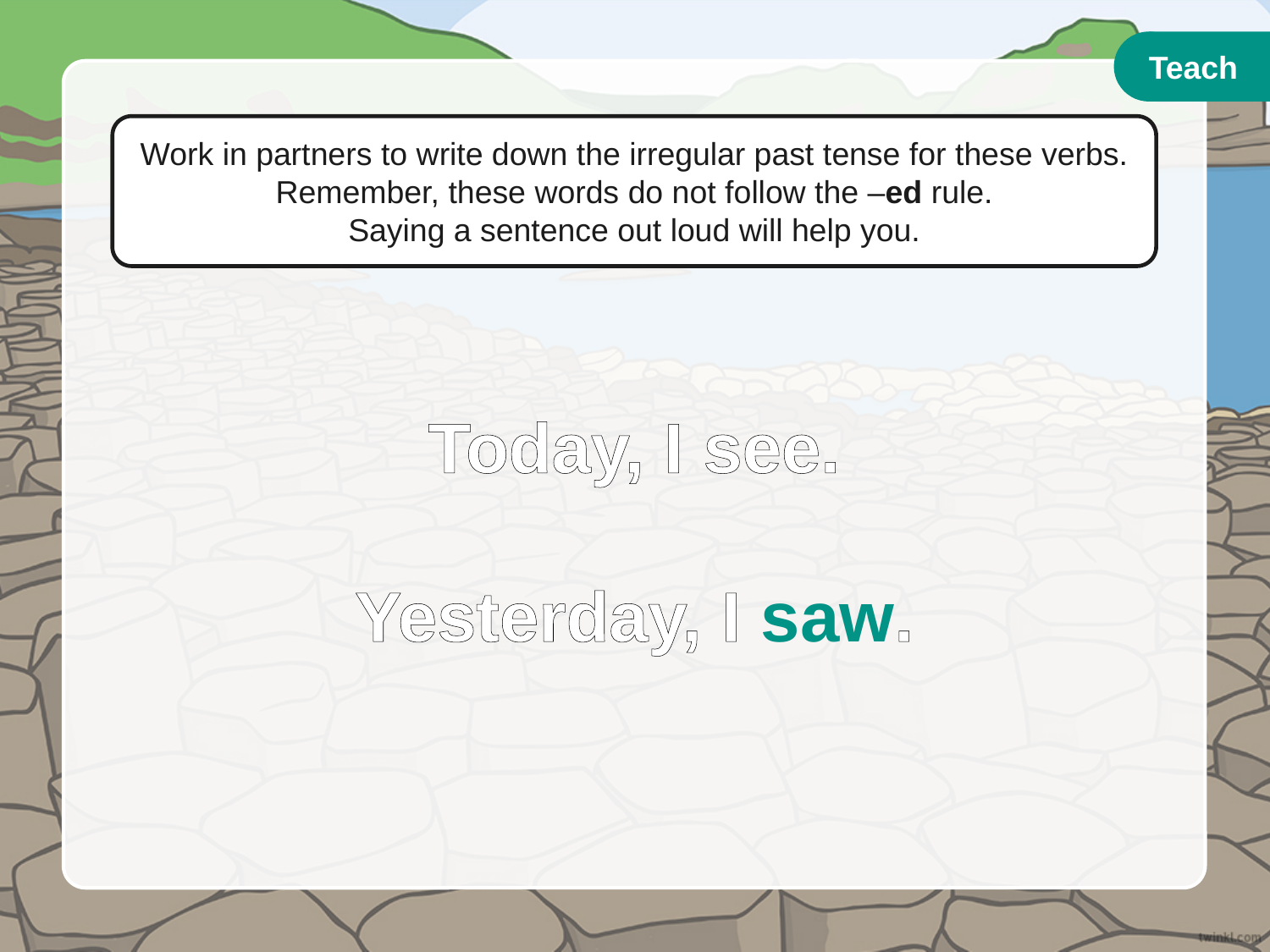

Teach
Work in partners to write down the irregular past tense for these verbs.
Remember, these words do not follow the –ed rule.
Saying a sentence out loud will help you.
Today, I see.
Yesterday, I saw.